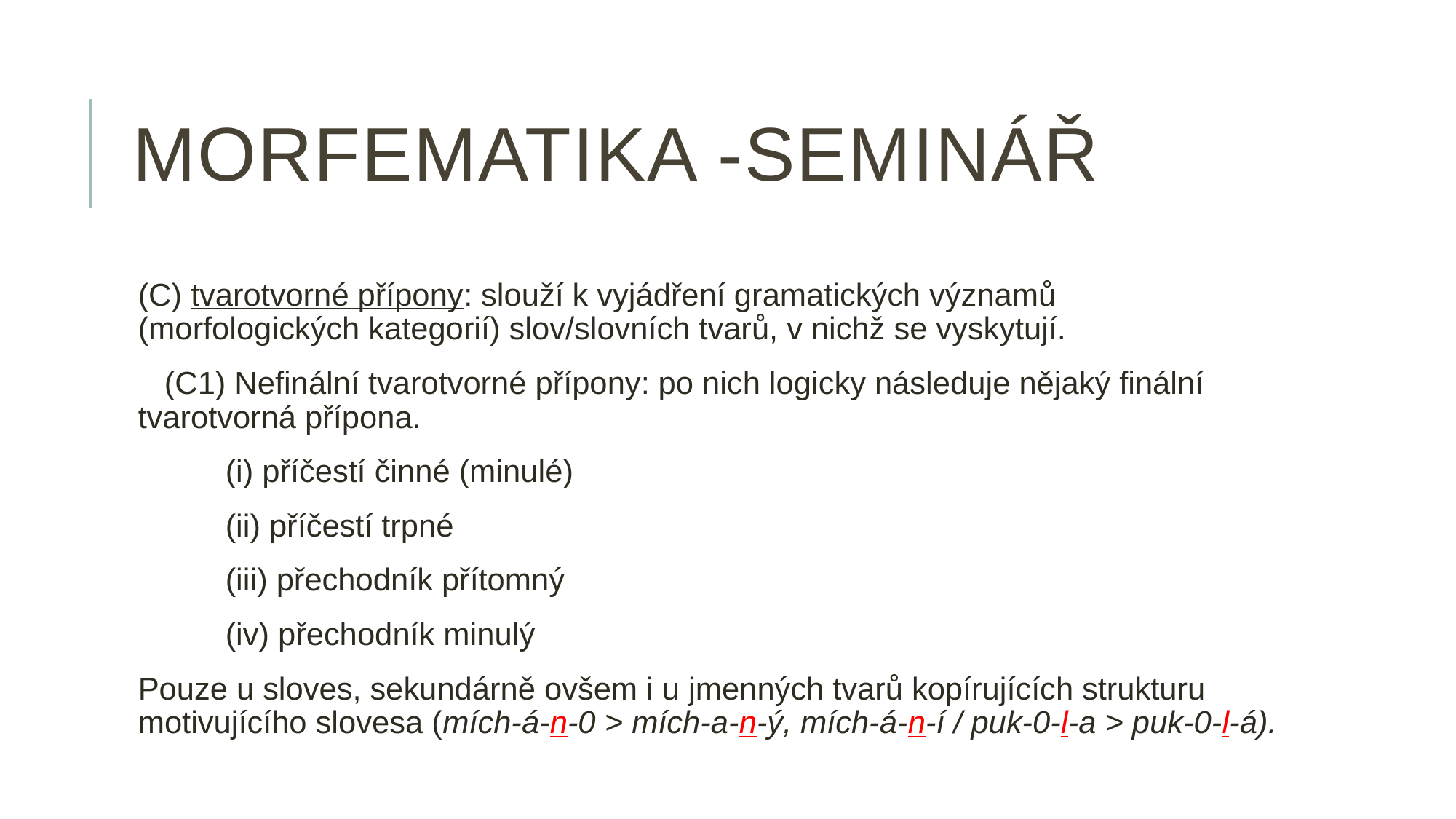

# Morfematika -seminář
(C) tvarotvorné přípony: slouží k vyjádření gramatických významů (morfologických kategorií) slov/slovních tvarů, v nichž se vyskytují.
   (C1) Nefinální tvarotvorné přípony: po nich logicky následuje nějaký finální tvarotvorná přípona.
          (i) příčestí činné (minulé)
          (ii) příčestí trpné
          (iii) přechodník přítomný
          (iv) přechodník minulý
Pouze u sloves, sekundárně ovšem i u jmenných tvarů kopírujících strukturu motivujícího slovesa (mích-á-n-0 > mích-a-n-ý, mích-á-n-í / puk-0-l-a > puk-0-l-á).